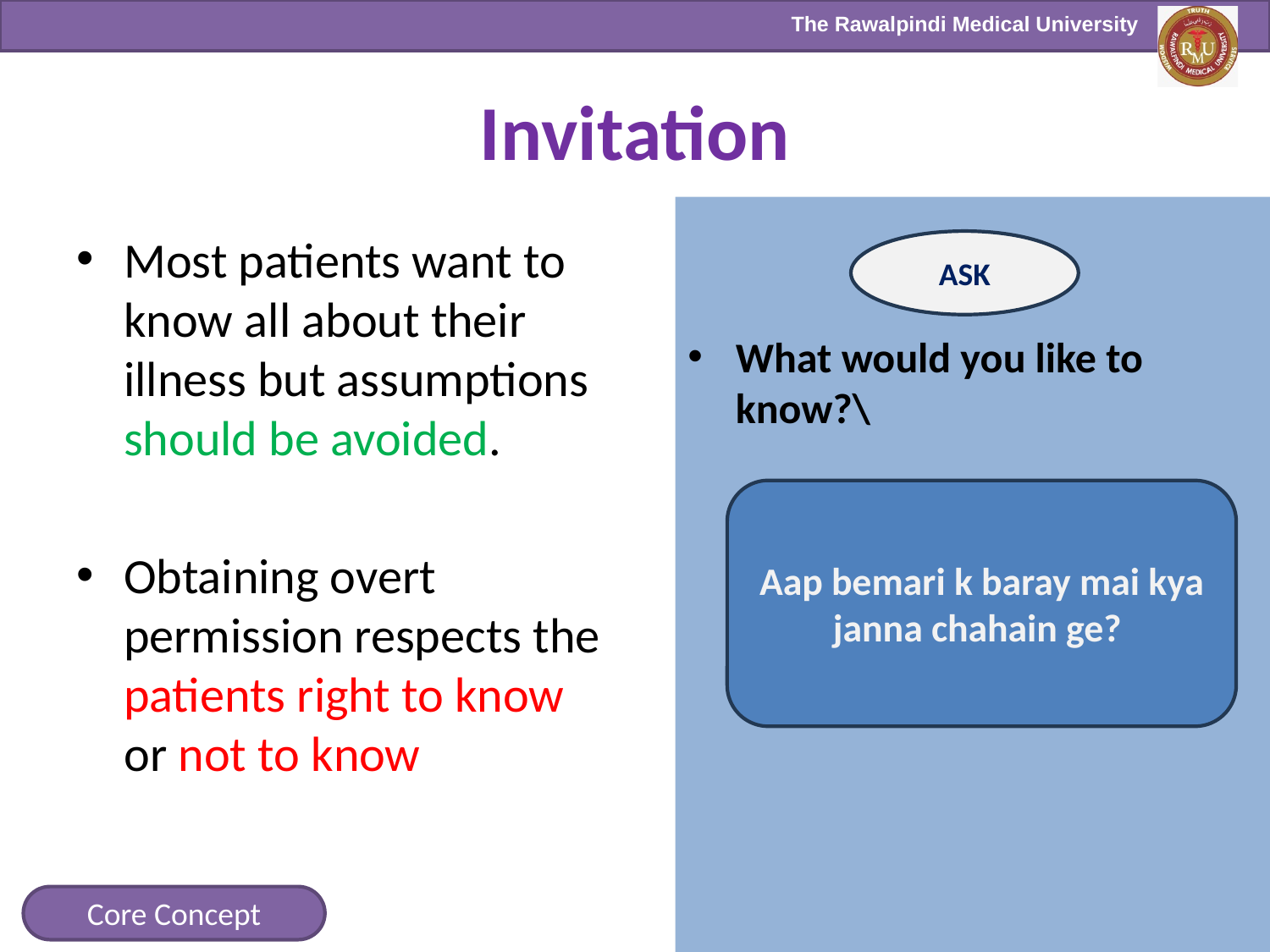

# Invitation

What would you like to know?\
Most patients want to know all about their illness but assumptions should be avoided.

Obtaining overt permission respects the patients right to know or not to know
ASK
Aap bemari k baray mai kya janna chahain ge?
Core Concept